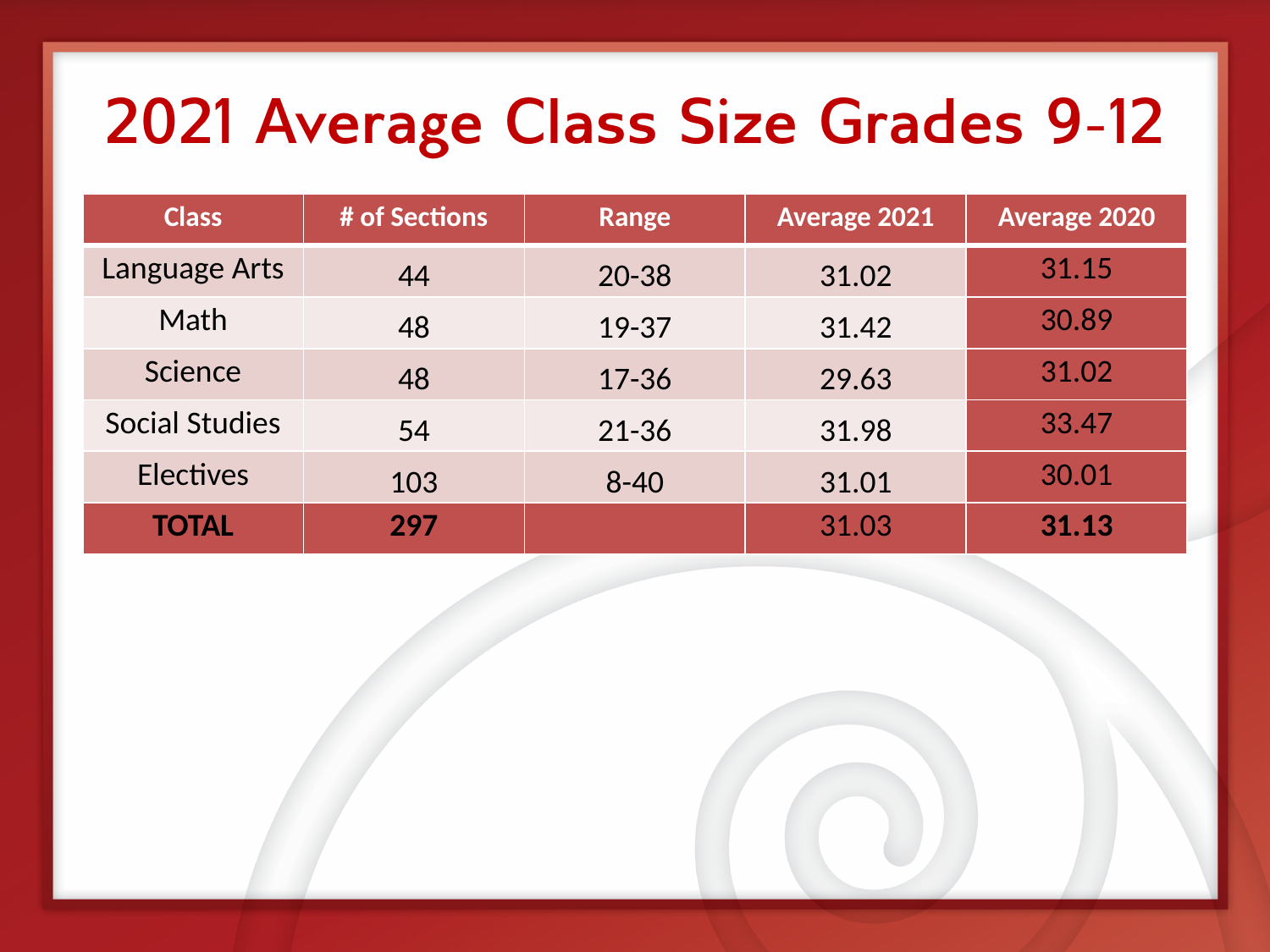

# 2021 Average Class Size Grades 9-12
| Class | # of Sections | Range | Average 2021 | Average 2020 |
| --- | --- | --- | --- | --- |
| Language Arts | 44 | 20-38 | 31.02 | 31.15 |
| Math | 48 | 19-37 | 31.42 | 30.89 |
| Science | 48 | 17-36 | 29.63 | 31.02 |
| Social Studies | 54 | 21-36 | 31.98 | 33.47 |
| Electives | 103 | 8-40 | 31.01 | 30.01 |
| TOTAL | 297 |  | 31.03 | 31.13 |